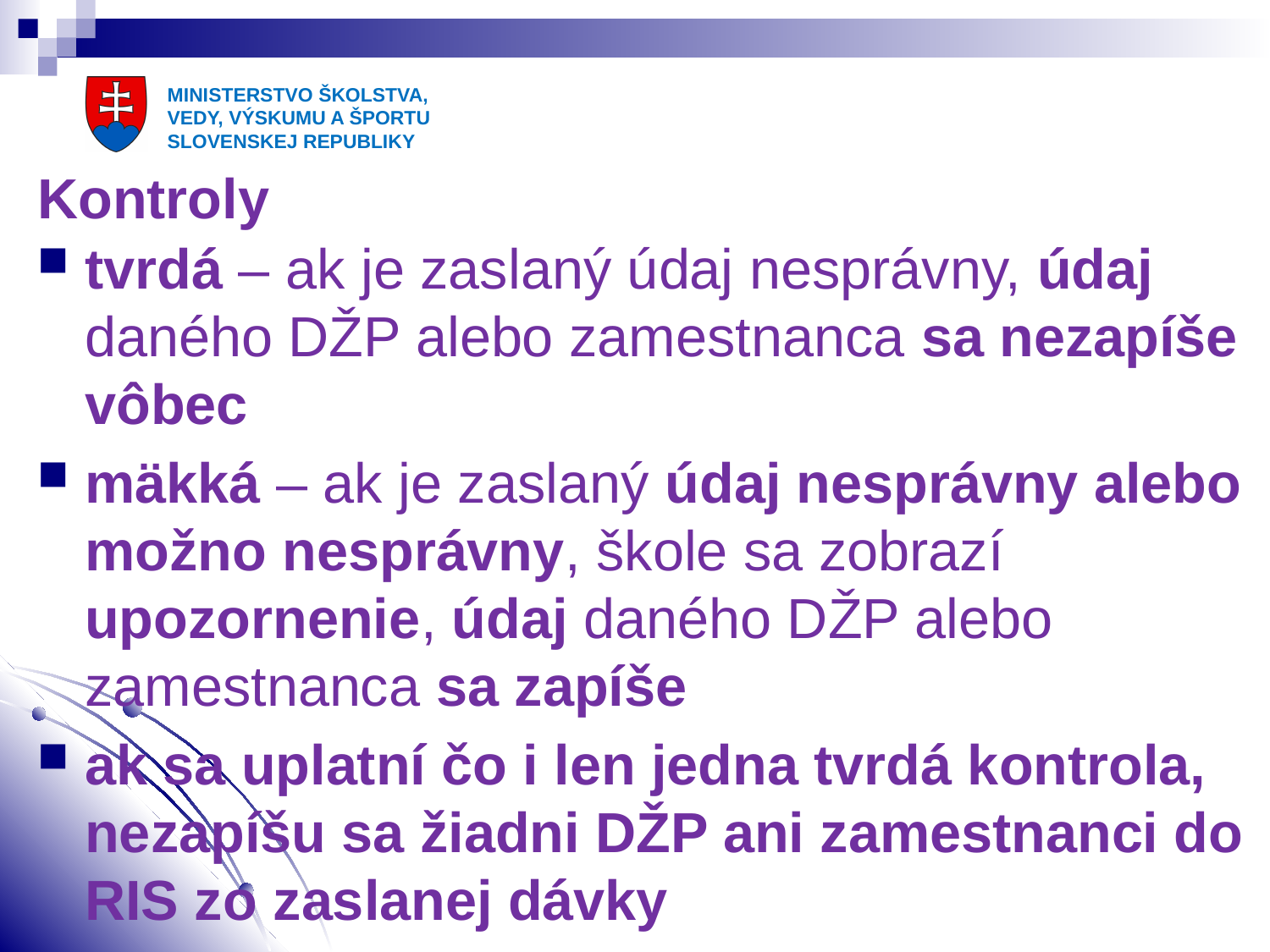

# Kontroly
tvrdá – ak je zaslaný údaj nesprávny, údaj daného DŽP alebo zamestnanca sa nezapíše vôbec
mäkká – ak je zaslaný údaj nesprávny alebo možno nesprávny, škole sa zobrazí upozornenie, údaj daného DŽP alebo zamestnanca sa zapíše
ak sa uplatní čo i len jedna tvrdá kontrola, nezapíšu sa žiadni DŽP ani zamestnanci do RIS zo zaslanej dávky